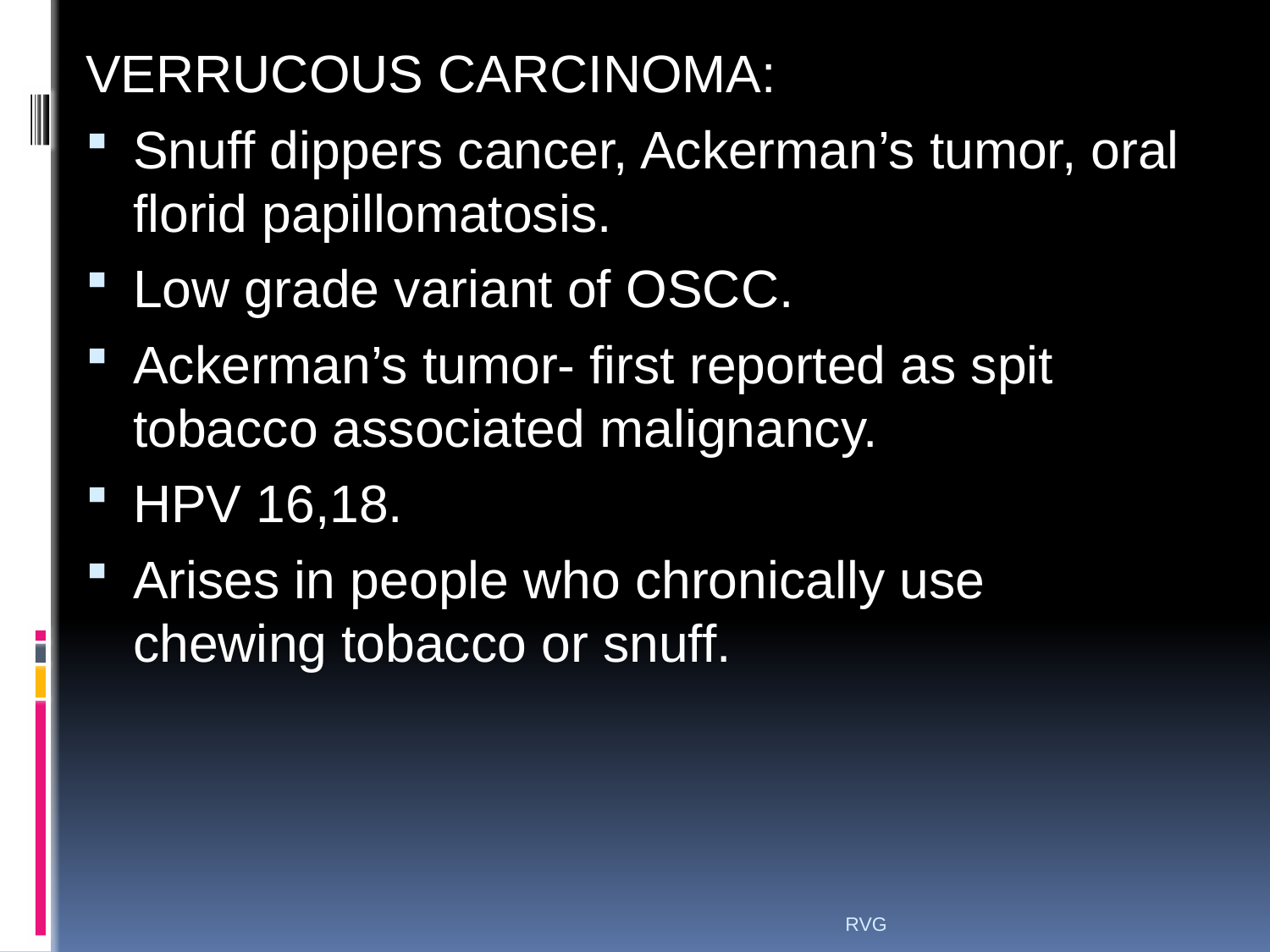

# VERRUCOUS CARCINOMA:
Snuff dippers cancer, Ackerman’s tumor, oral florid papillomatosis.
Low grade variant of OSCC.
Ackerman’s tumor- first reported as spit tobacco associated malignancy.
HPV 16,18.
Arises in people who chronically use chewing tobacco or snuff.
RVG